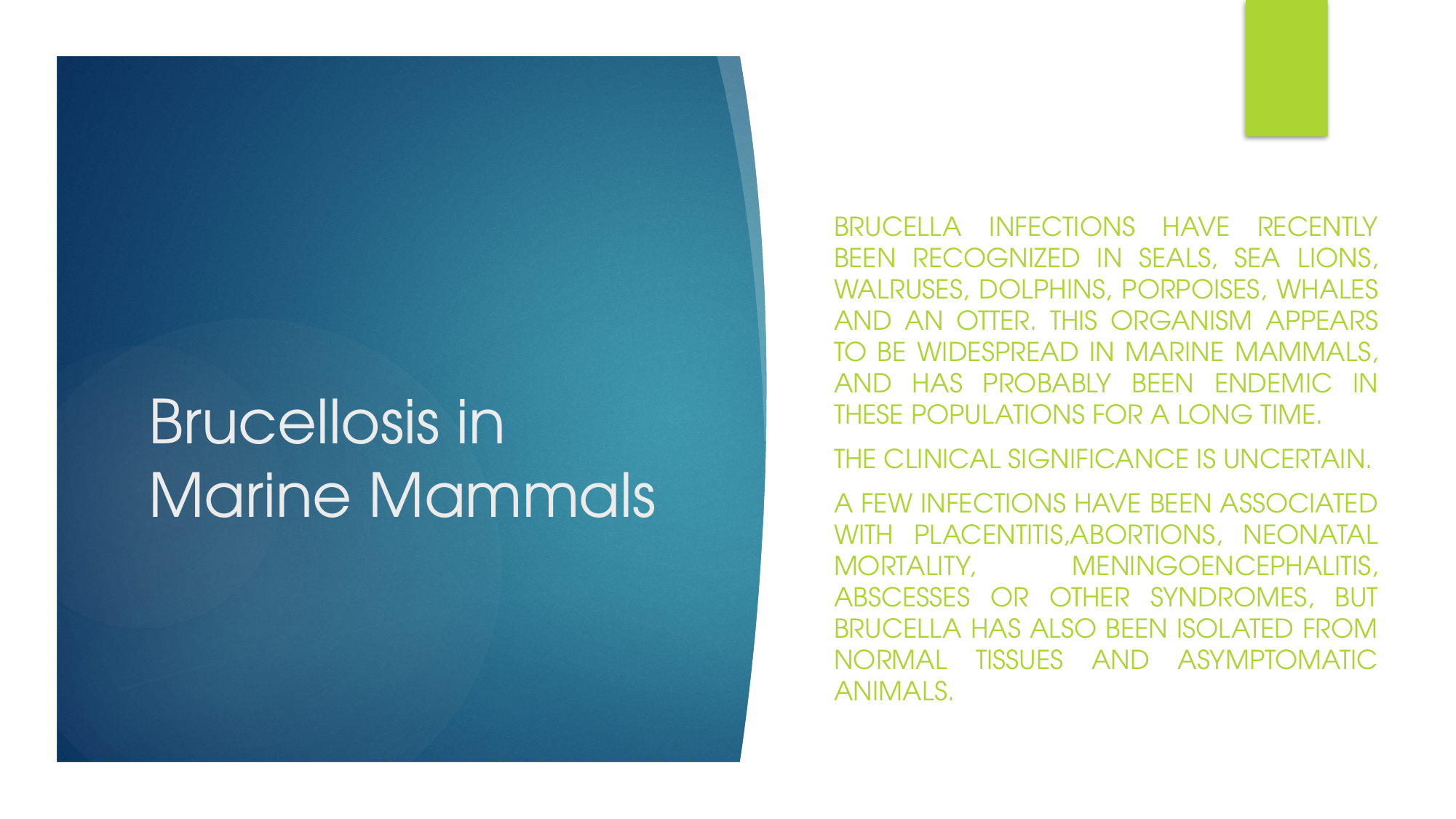

Brucella infections have recently been recognized in seals, sea lions, walruses, dolphins, porpoises, whales and an otter. This organism appears to be widespread in marine mammals, and has probably been endemic in these populations for a long time.
The clinical significance is uncertain.
A few infections have been associated with placentitis,abortions, neonatal mortality, meningoencephalitis, abscesses or other syndromes, but Brucella has also been isolated from normal tissues and asymptomatic animals.
# Brucellosis in Marine Mammals